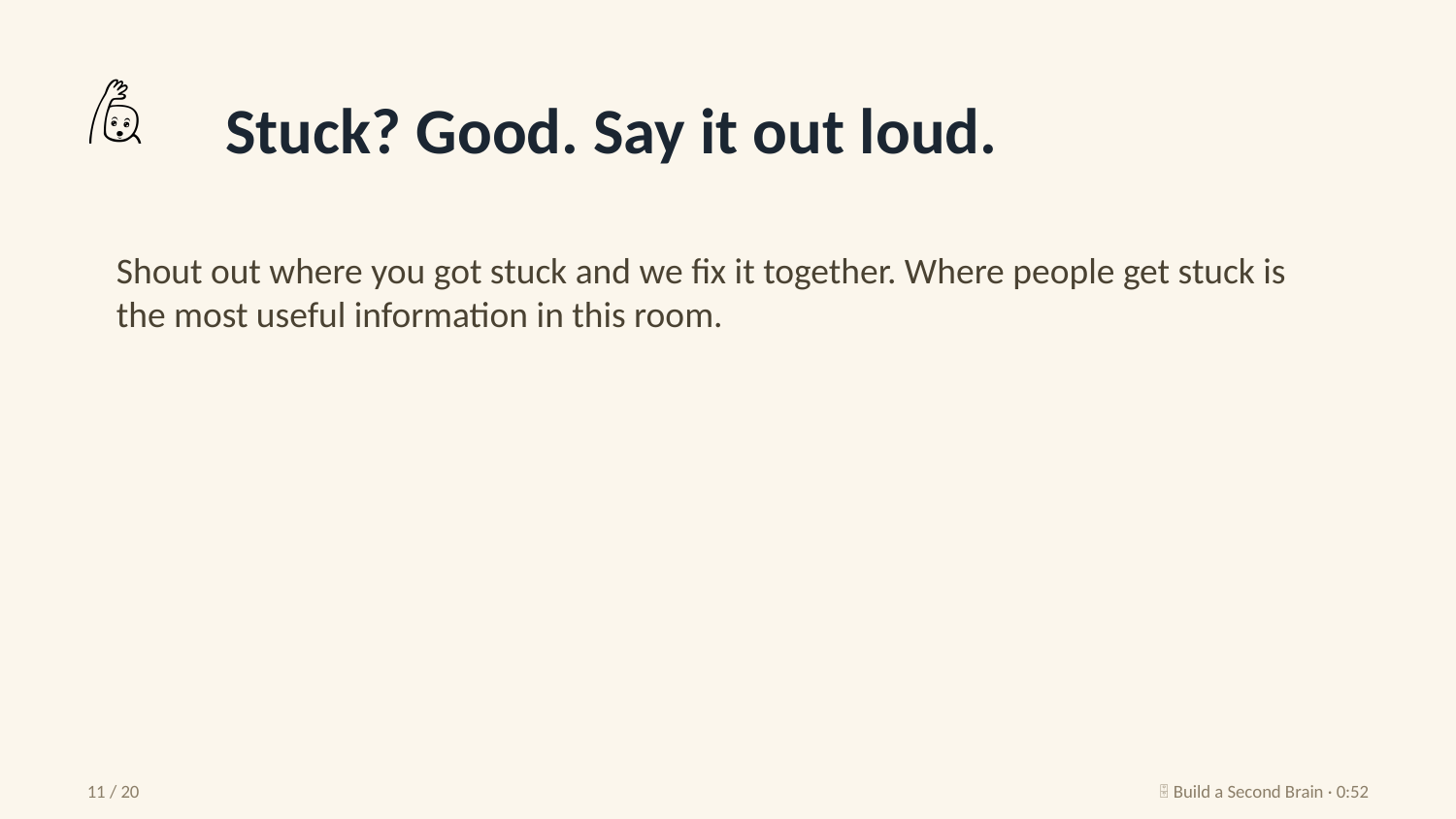

🙋
Stuck? Good. Say it out loud.
Shout out where you got stuck and we fix it together. Where people get stuck is the most useful information in this room.
11 / 20
🗄️ Build a Second Brain · 0:52